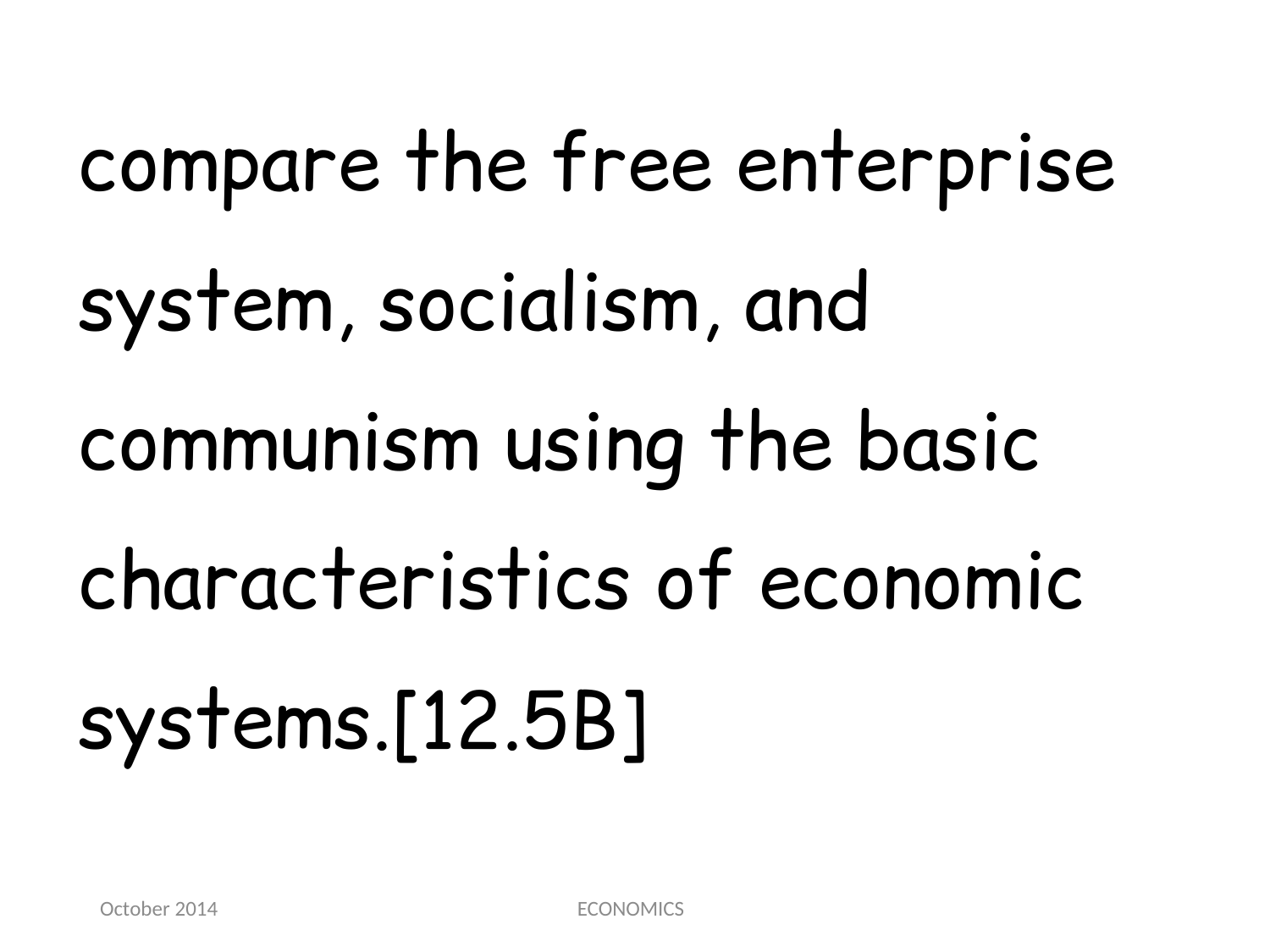

compare the free enterprise system, socialism, and communism using the basic characteristics of economic systems.[12.5B]
October 2014
ECONOMICS